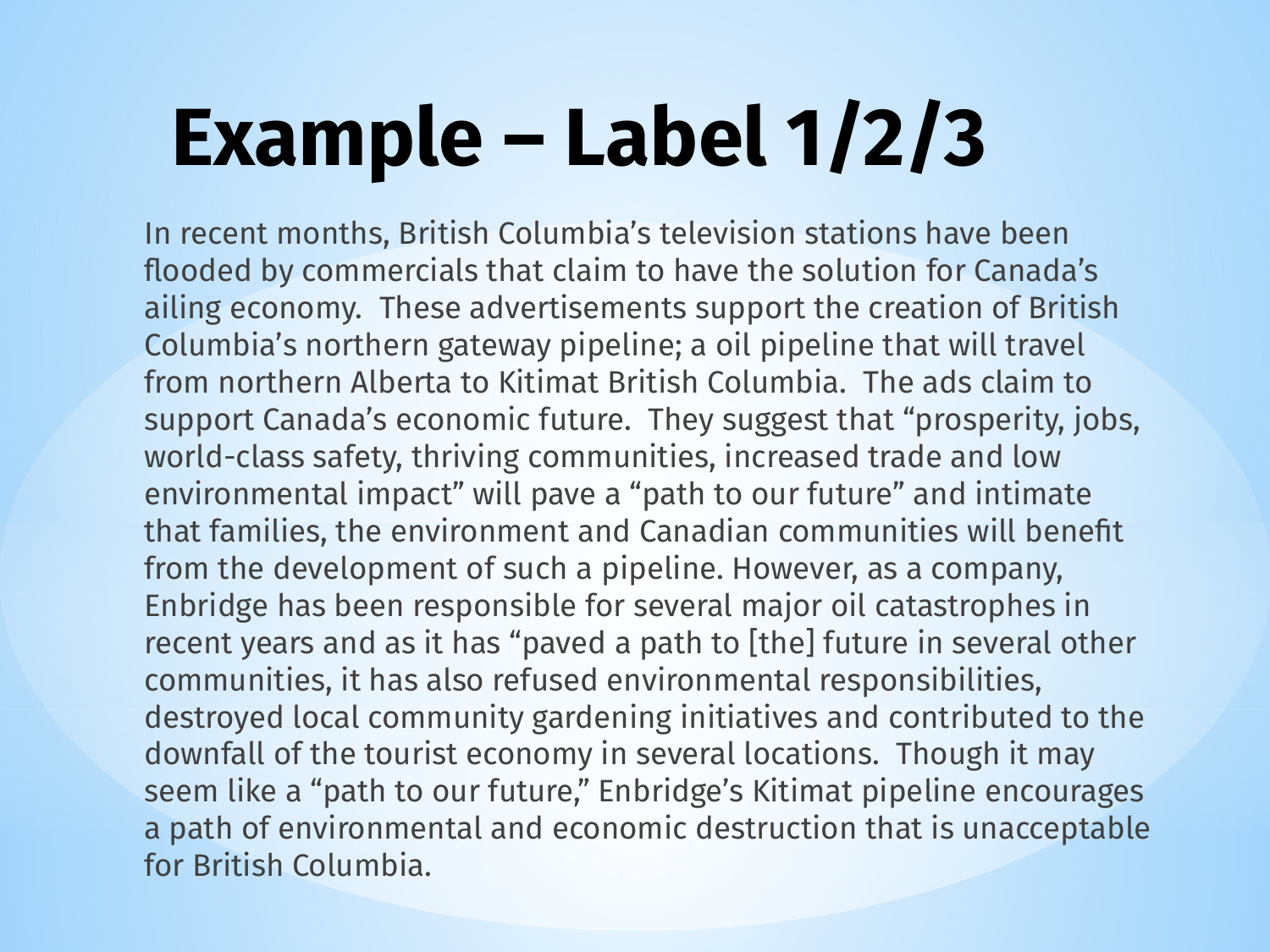

# Example – Label 1/2/3
In recent months, British Columbia’s television stations have been flooded by commercials that claim to have the solution for Canada’s ailing economy.  These advertisements support the creation of British Columbia’s northern gateway pipeline; a oil pipeline that will travel from northern Alberta to Kitimat British Columbia.  The ads claim to support Canada’s economic future.  They suggest that “prosperity, jobs, world-class safety, thriving communities, increased trade and low environmental impact” will pave a “path to our future” and intimate that families, the environment and Canadian communities will benefit from the development of such a pipeline. However, as a company, Enbridge has been responsible for several major oil catastrophes in recent years and as it has “paved a path to [the] future in several other communities, it has also refused environmental responsibilities, destroyed local community gardening initiatives and contributed to the downfall of the tourist economy in several locations.  Though it may seem like a “path to our future,” Enbridge’s Kitimat pipeline encourages a path of environmental and economic destruction that is unacceptable for British Columbia.